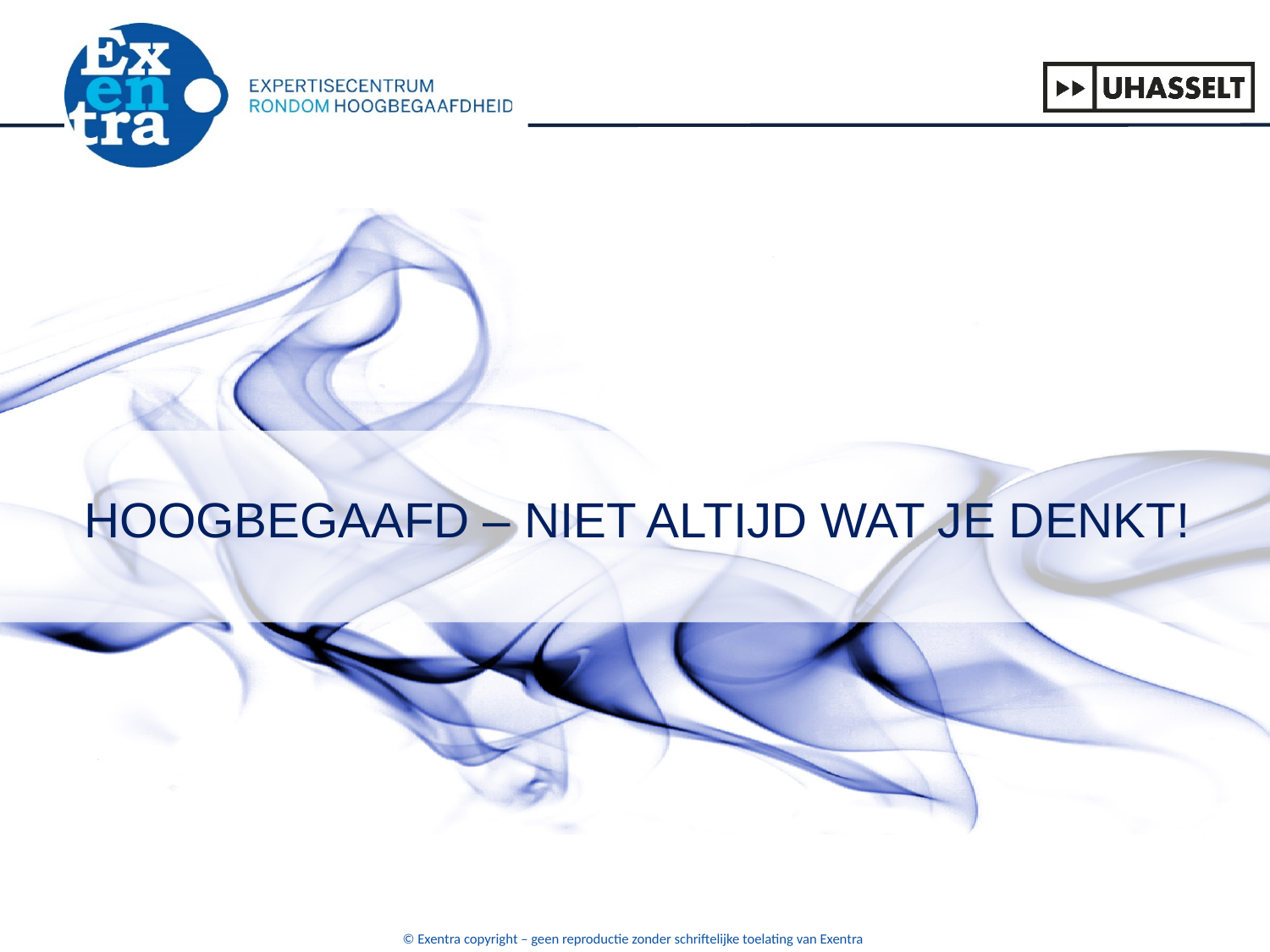

# HOOGBEGAAFD – NIET ALTIJD WAT JE DENKT!